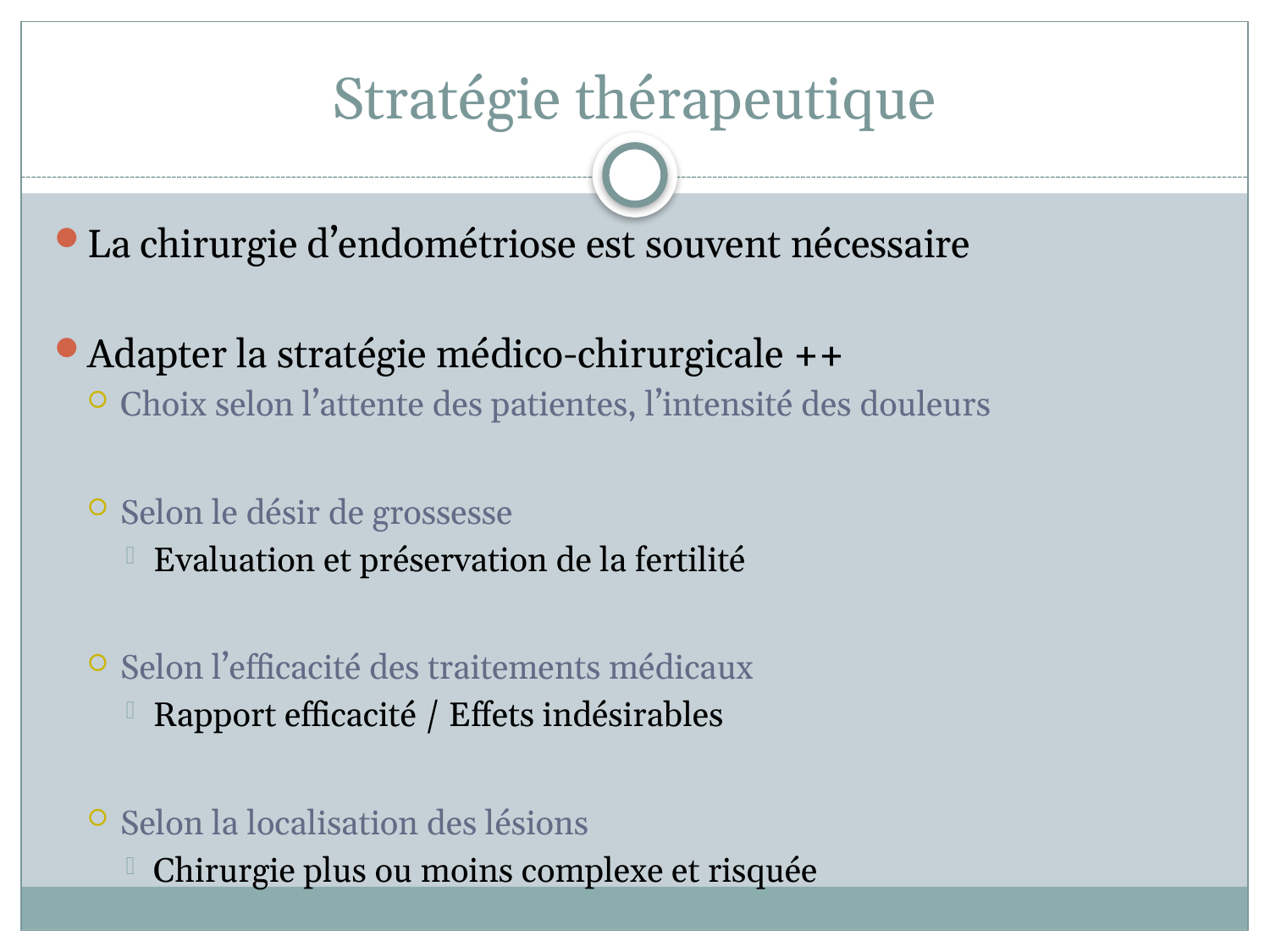

# Stratégie thérapeutique
La chirurgie d’endométriose est souvent nécessaire

Adapter la stratégie médico-chirurgicale ++
Choix selon l’attente des patientes, l’intensité des douleurs

Selon le désir de grossesse
Evaluation et préservation de la fertilité

Selon l’efficacité des traitements médicaux
Rapport efficacité / Effets indésirables

Selon la localisation des lésions
Chirurgie plus ou moins complexe et risquée